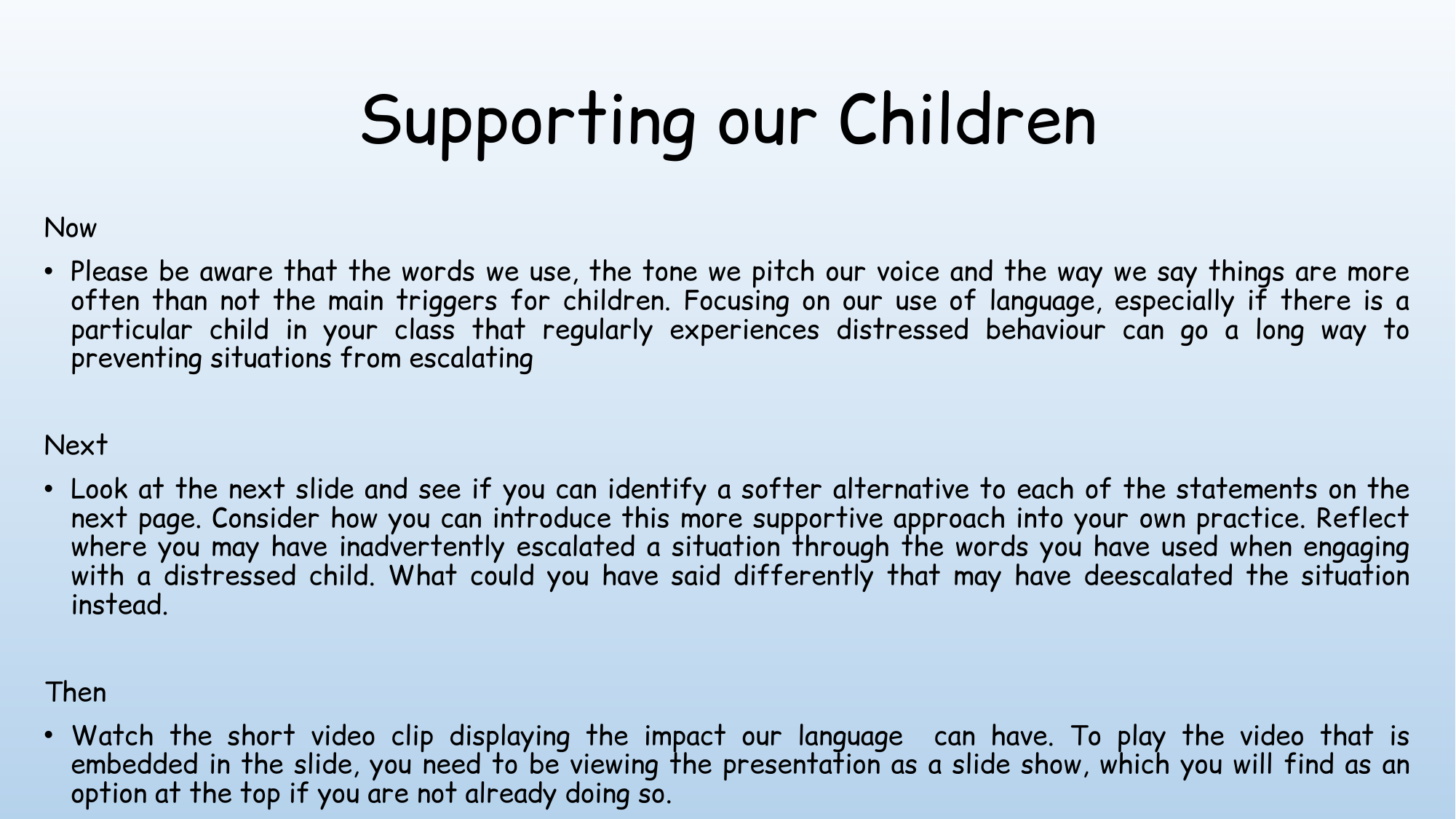

# Supporting our Children

Now
Please be aware that the words we use, the tone we pitch our voice and the way we say things are more often than not the main triggers for children. Focusing on our use of language, especially if there is a particular child in your class that regularly experiences distressed behaviour can go a long way to preventing situations from escalating

Next
Look at the next slide and see if you can identify a softer alternative to each of the statements on the next page. Consider how you can introduce this more supportive approach into your own practice. Reflect where you may have inadvertently escalated a situation through the words you have used when engaging with a distressed child. What could you have said differently that may have deescalated the situation instead.

Then
Watch the short video clip displaying the impact our language  can have. To play the video that is embedded in the slide, you need to be viewing the presentation as a slide show, which you will find as an option at the top if you are not already doing so.